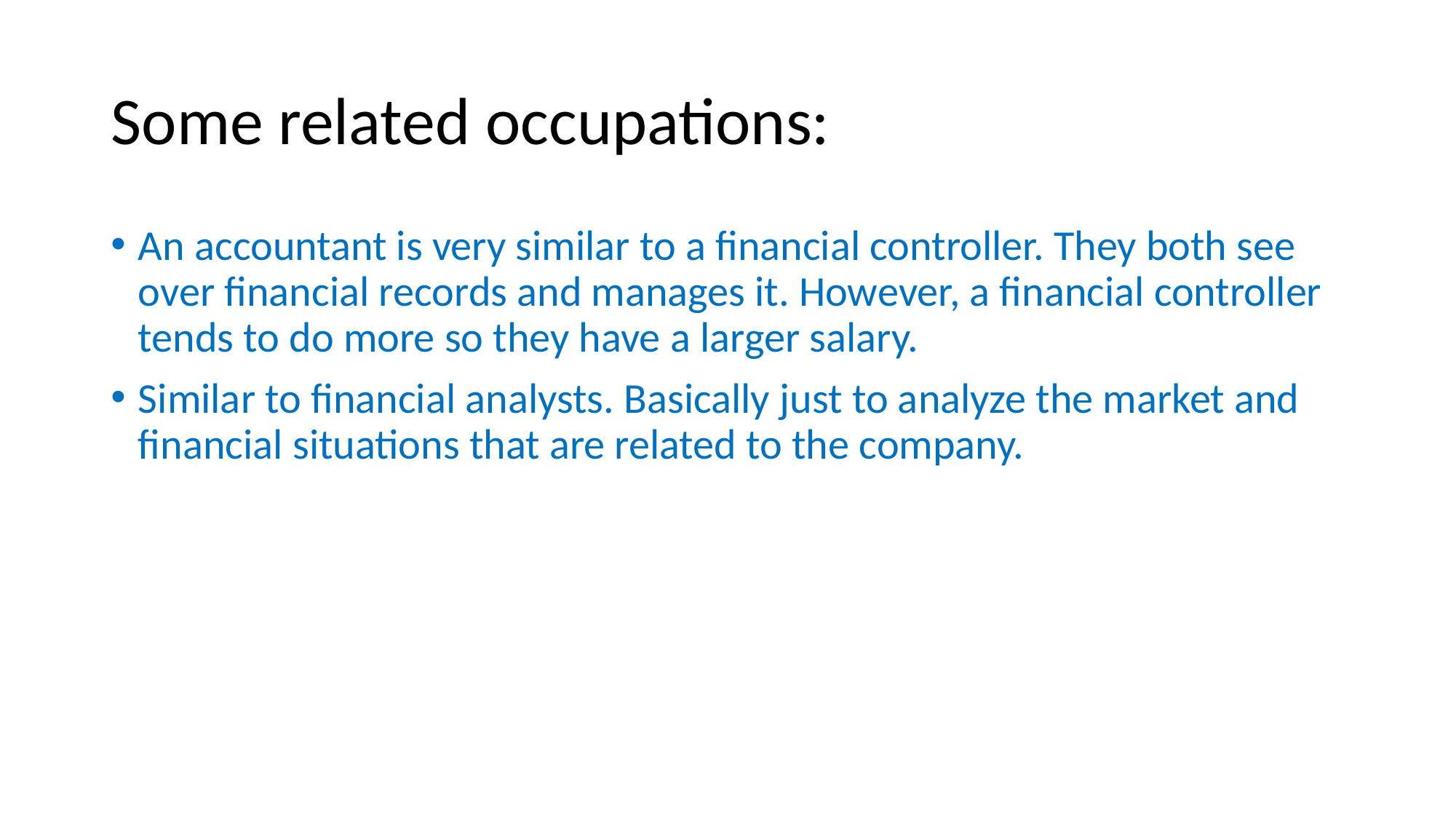

# Some related occupations:
An accountant is very similar to a financial controller. They both see over financial records and manages it. However, a financial controller tends to do more so they have a larger salary.
Similar to financial analysts. Basically just to analyze the market and financial situations that are related to the company.